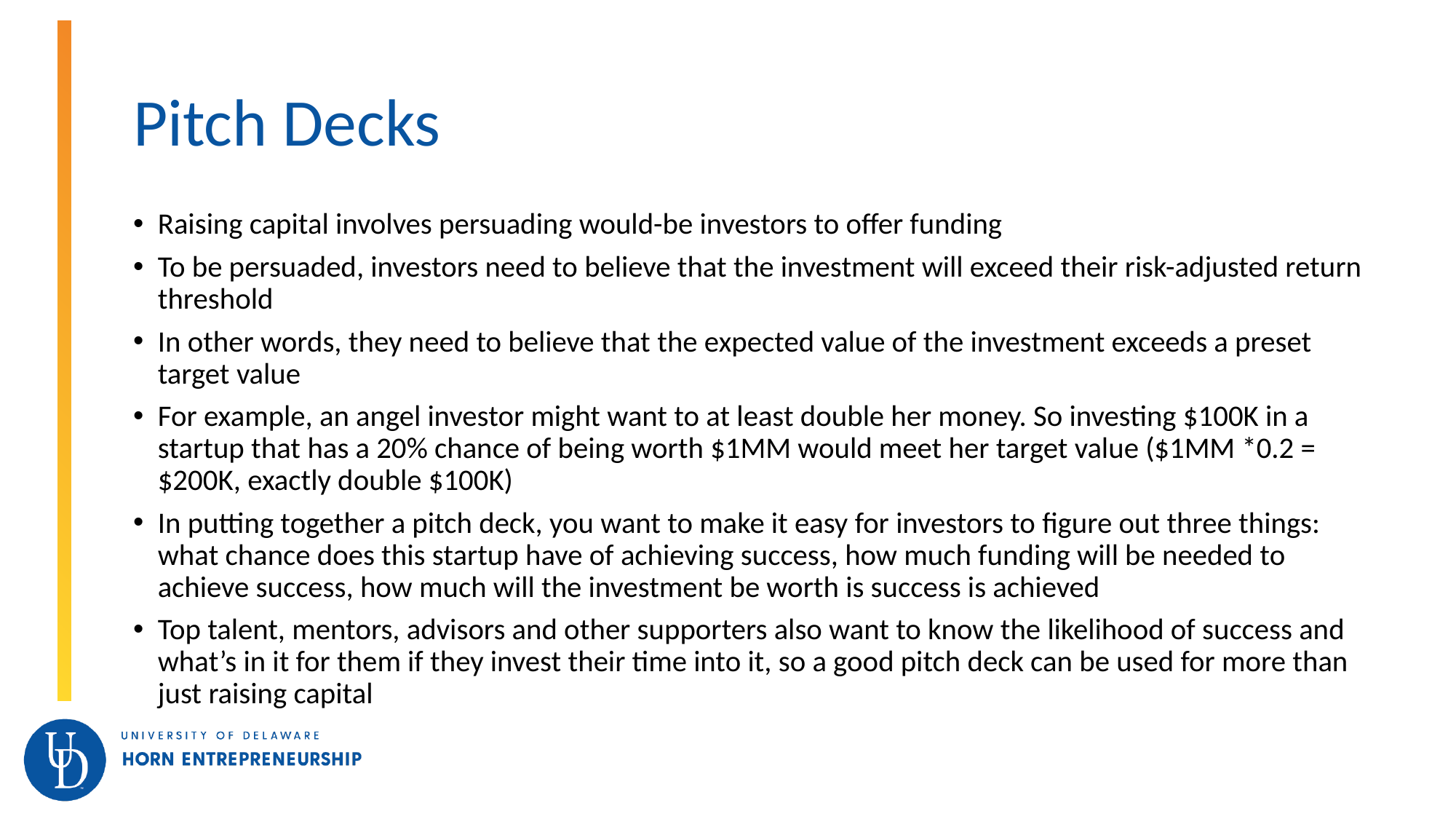

# Pitch Decks
Raising capital involves persuading would-be investors to offer funding
To be persuaded, investors need to believe that the investment will exceed their risk-adjusted return threshold
In other words, they need to believe that the expected value of the investment exceeds a preset target value
For example, an angel investor might want to at least double her money. So investing $100K in a startup that has a 20% chance of being worth $1MM would meet her target value ($1MM *0.2 = $200K, exactly double $100K)
In putting together a pitch deck, you want to make it easy for investors to figure out three things: what chance does this startup have of achieving success, how much funding will be needed to achieve success, how much will the investment be worth is success is achieved
Top talent, mentors, advisors and other supporters also want to know the likelihood of success and what’s in it for them if they invest their time into it, so a good pitch deck can be used for more than just raising capital